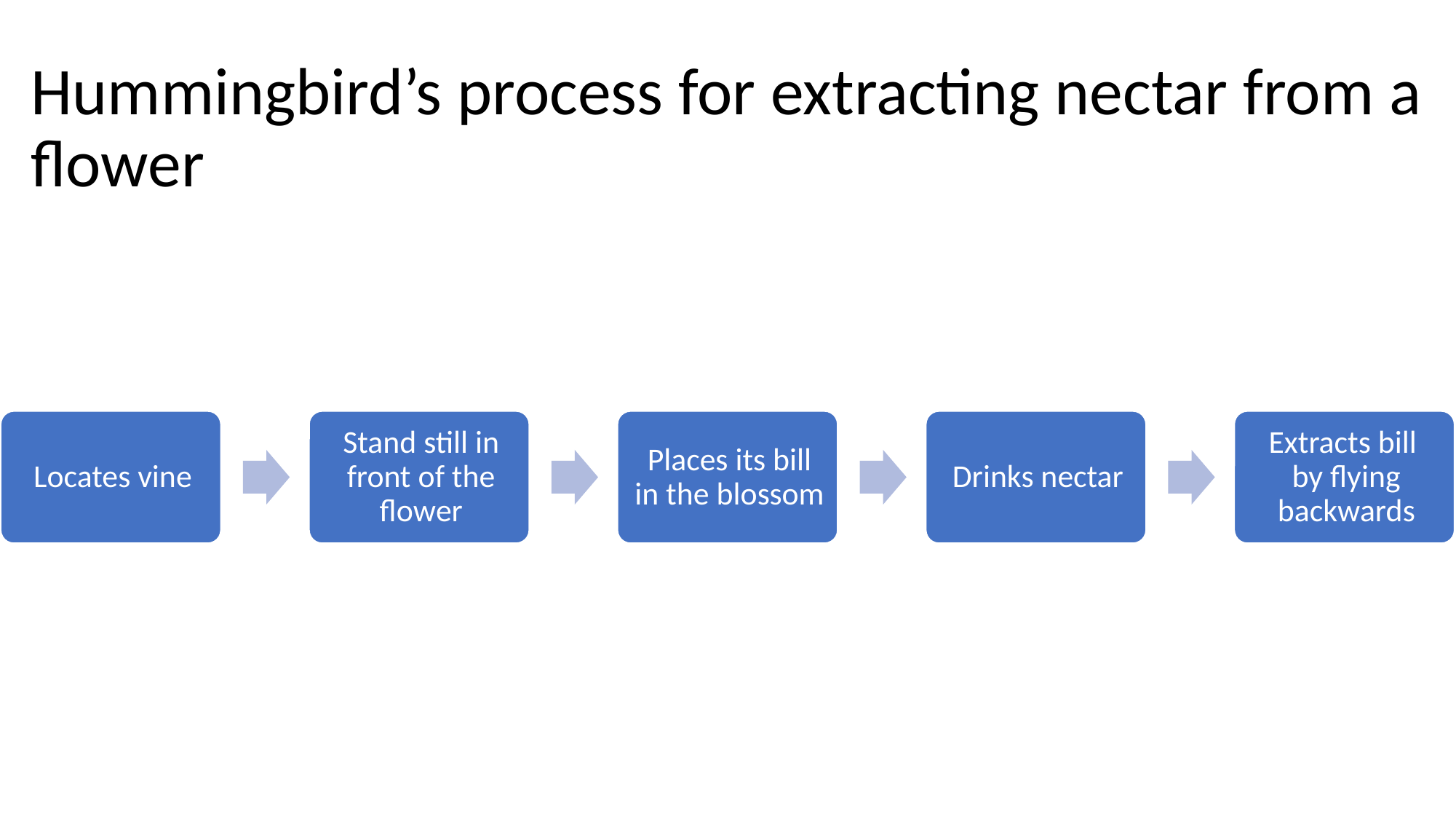

# Hummingbird’s process for extracting nectar from a flower
Locates vine

Stand still in front of the flower

Places its bill in the blossom

Drinks nectar

Extracts bill  by flying backwards